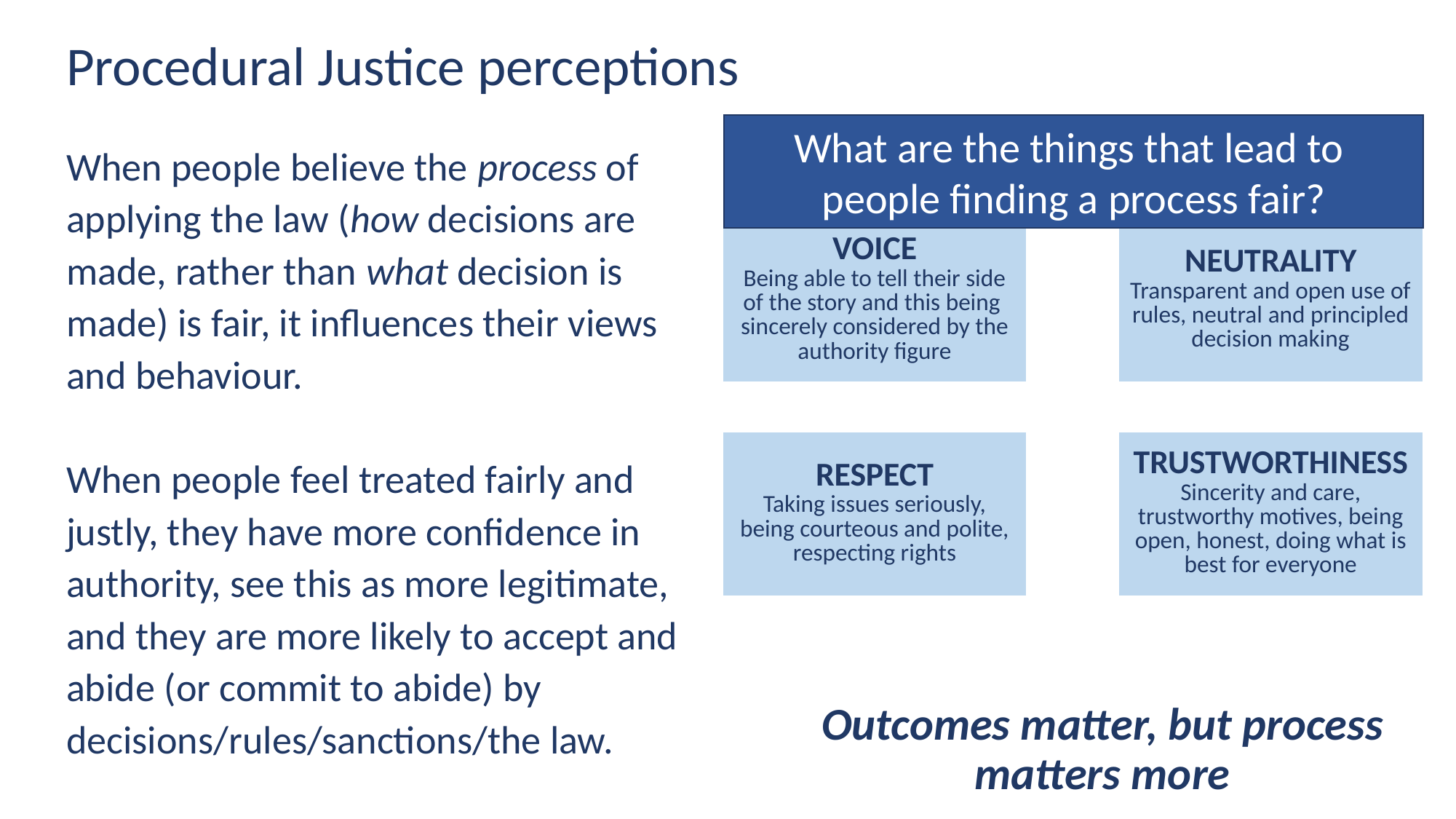

# Procedural Justice perceptions
What are the things that lead to  people finding a process fair?
When people believe the process of applying the law (how decisions are made, rather than what decision is made) is fair, it influences their views and behaviour.

When people feel treated fairly and justly, they have more confidence in authority, see this as more legitimate, and they are more likely to accept and abide (or commit to abide) by decisions/rules/sanctions/the law.
VOICE
Being able to tell their side of the story and this being  sincerely considered by the authority figure
NEUTRALITY
Transparent and open use of rules, neutral and principled decision making
RESPECT
Taking issues seriously, being courteous and polite, respecting rights
TRUSTWORTHINESS
Sincerity and care, trustworthy motives, being open, honest, doing what is best for everyone
Outcomes matter, but process matters more